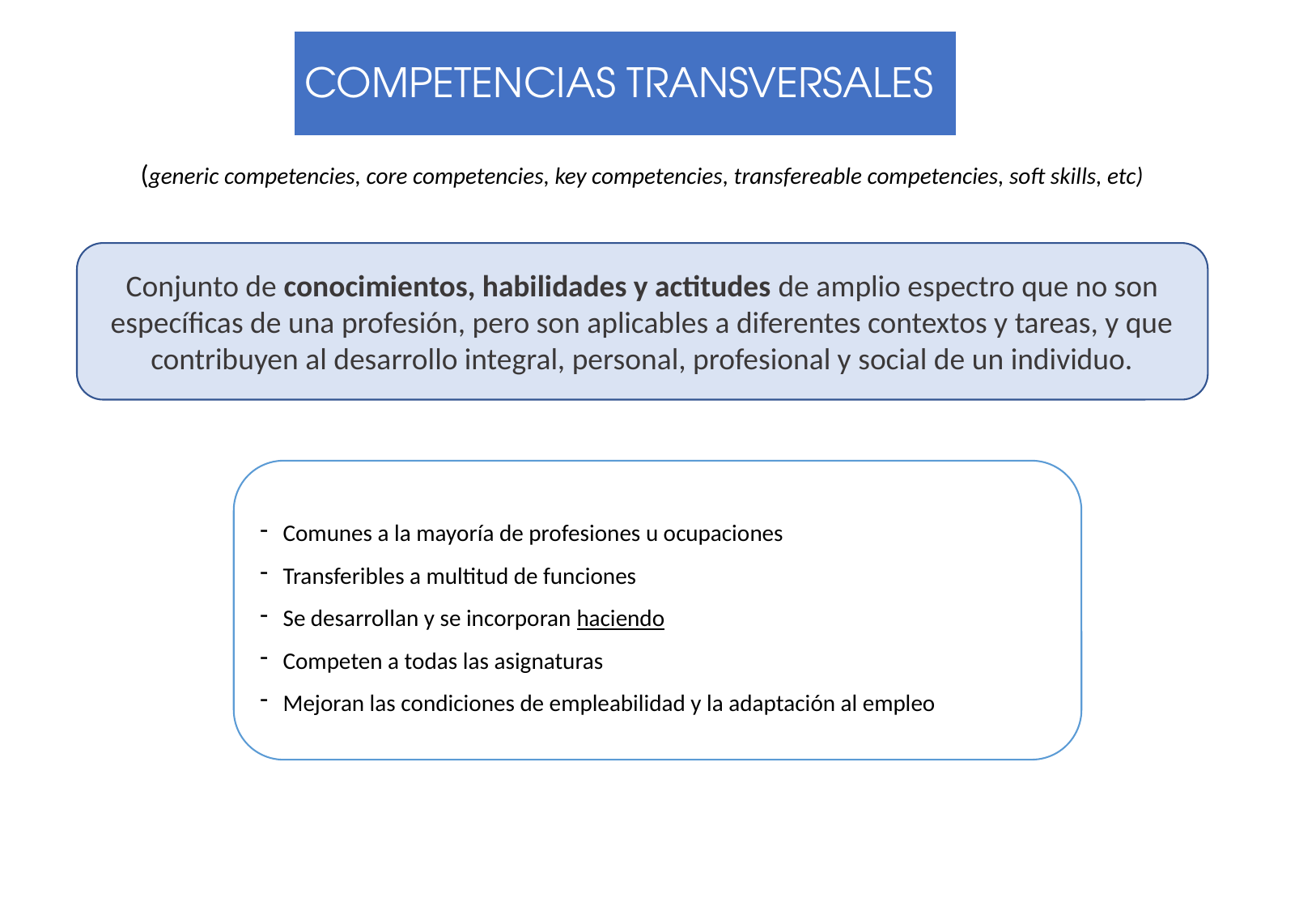

| COMPETENCIAS TRANSVERSALES |
| --- |
(generic competencies, core competencies, key competencies, transfereable competencies, soft skills, etc)
Conjunto de conocimientos, habilidades y actitudes de amplio espectro que no son específicas de una profesión, pero son aplicables a diferentes contextos y tareas, y que contribuyen al desarrollo integral, personal, profesional y social de un individuo.
Comunes a la mayoría de profesiones u ocupaciones
Transferibles a multitud de funciones
Se desarrollan y se incorporan haciendo
Competen a todas las asignaturas
Mejoran las condiciones de empleabilidad y la adaptación al empleo